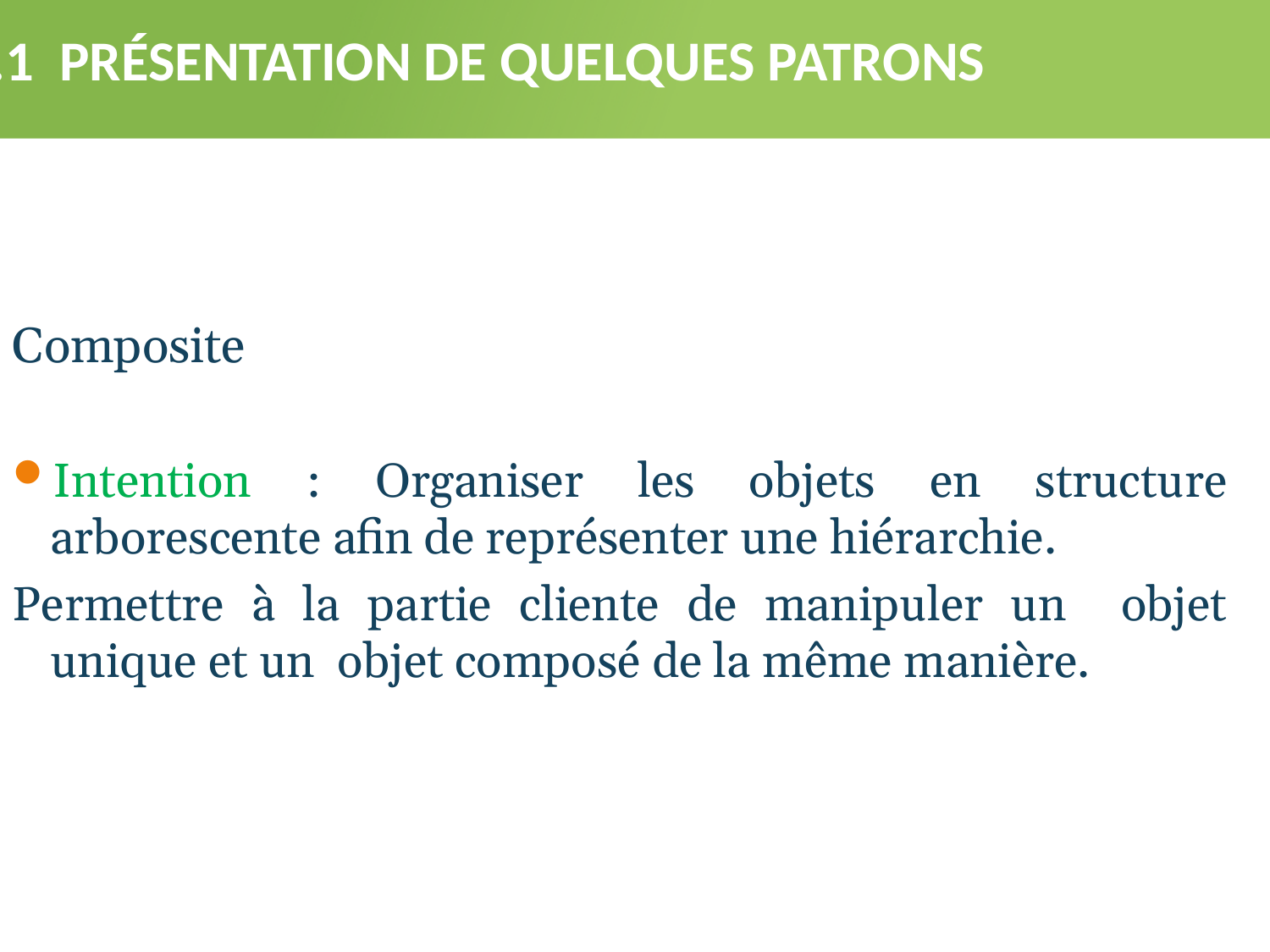

3.1  PRÉSENTATION DE QUELQUES PATRONS
Composite

Intention : Organiser les objets en structure arborescente afin de représenter une hiérarchie.
Permettre à la partie cliente de manipuler un  objet unique et un  objet composé de la même manière.